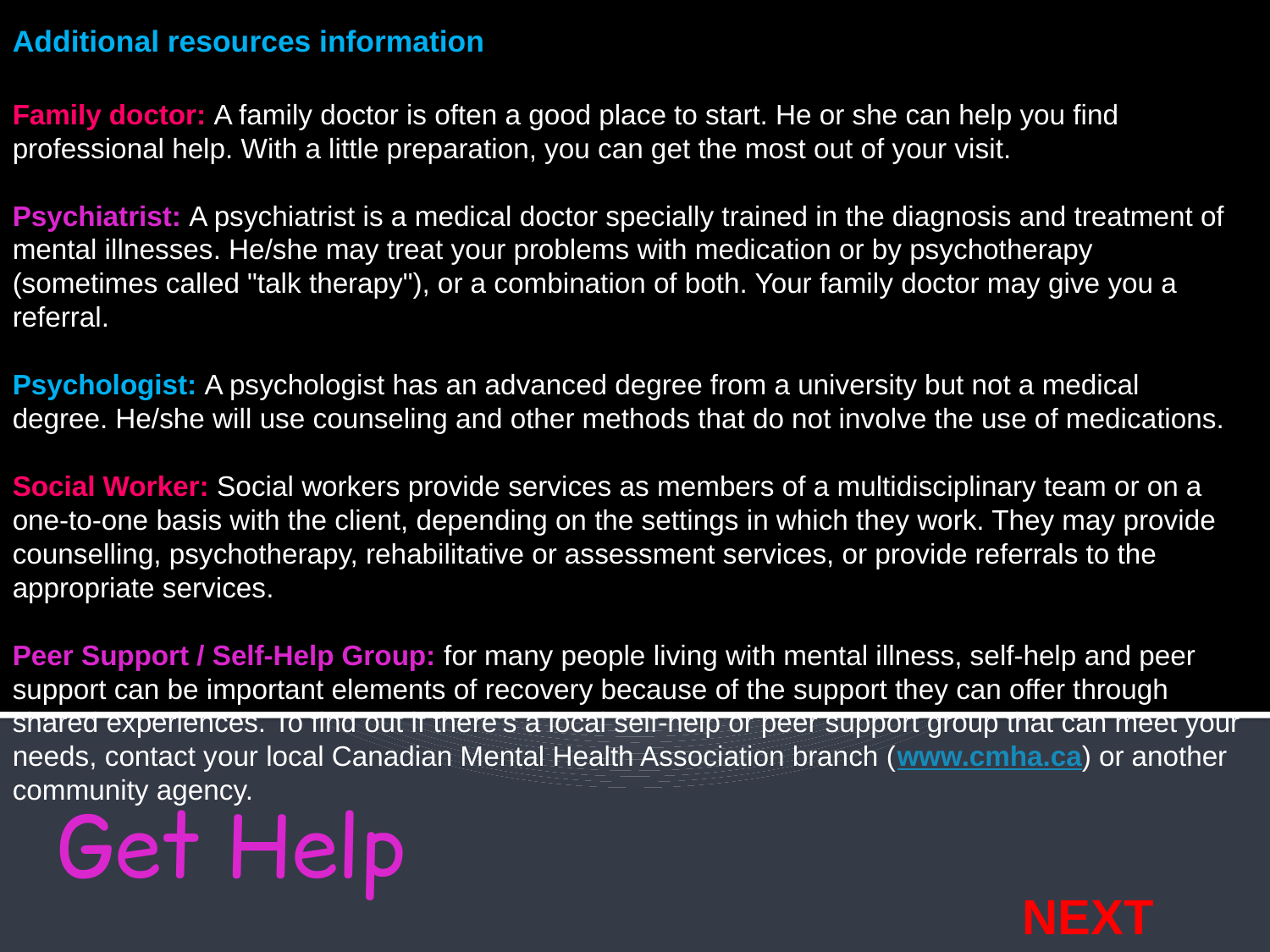

Additional resources information

Family doctor: A family doctor is often a good place to start. He or she can help you find professional help. With a little preparation, you can get the most out of your visit.

Psychiatrist: A psychiatrist is a medical doctor specially trained in the diagnosis and treatment of mental illnesses. He/she may treat your problems with medication or by psychotherapy (sometimes called "talk therapy"), or a combination of both. Your family doctor may give you a referral.

Psychologist: A psychologist has an advanced degree from a university but not a medical degree. He/she will use counseling and other methods that do not involve the use of medications.

Social Worker: Social workers provide services as members of a multidisciplinary team or on a one-to-one basis with the client, depending on the settings in which they work. They may provide counselling, psychotherapy, rehabilitative or assessment services, or provide referrals to the appropriate services.

Peer Support / Self-Help Group: for many people living with mental illness, self-help and peer support can be important elements of recovery because of the support they can offer through shared experiences. To find out if there’s a local self-help or peer support group that can meet your needs, contact your local Canadian Mental Health Association branch (www.cmha.ca) or another community agency.
Get Help
NEXT